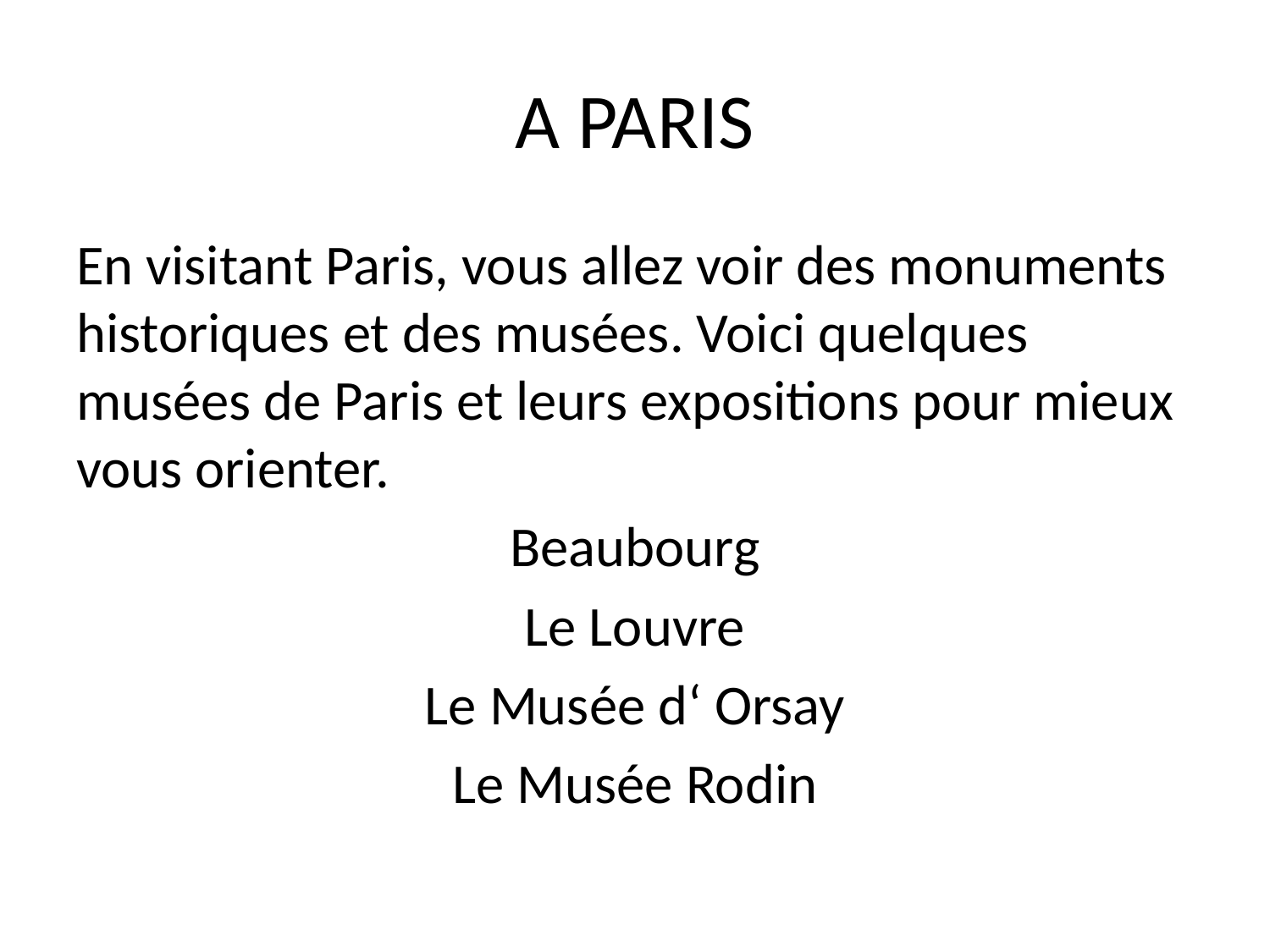

# A PARIS
En visitant Paris, vous allez voir des monuments historiques et des musées. Voici quelques musées de Paris et leurs expositions pour mieux vous orienter.
Beaubourg
Le Louvre
Le Musée d‘ Orsay
Le Musée Rodin